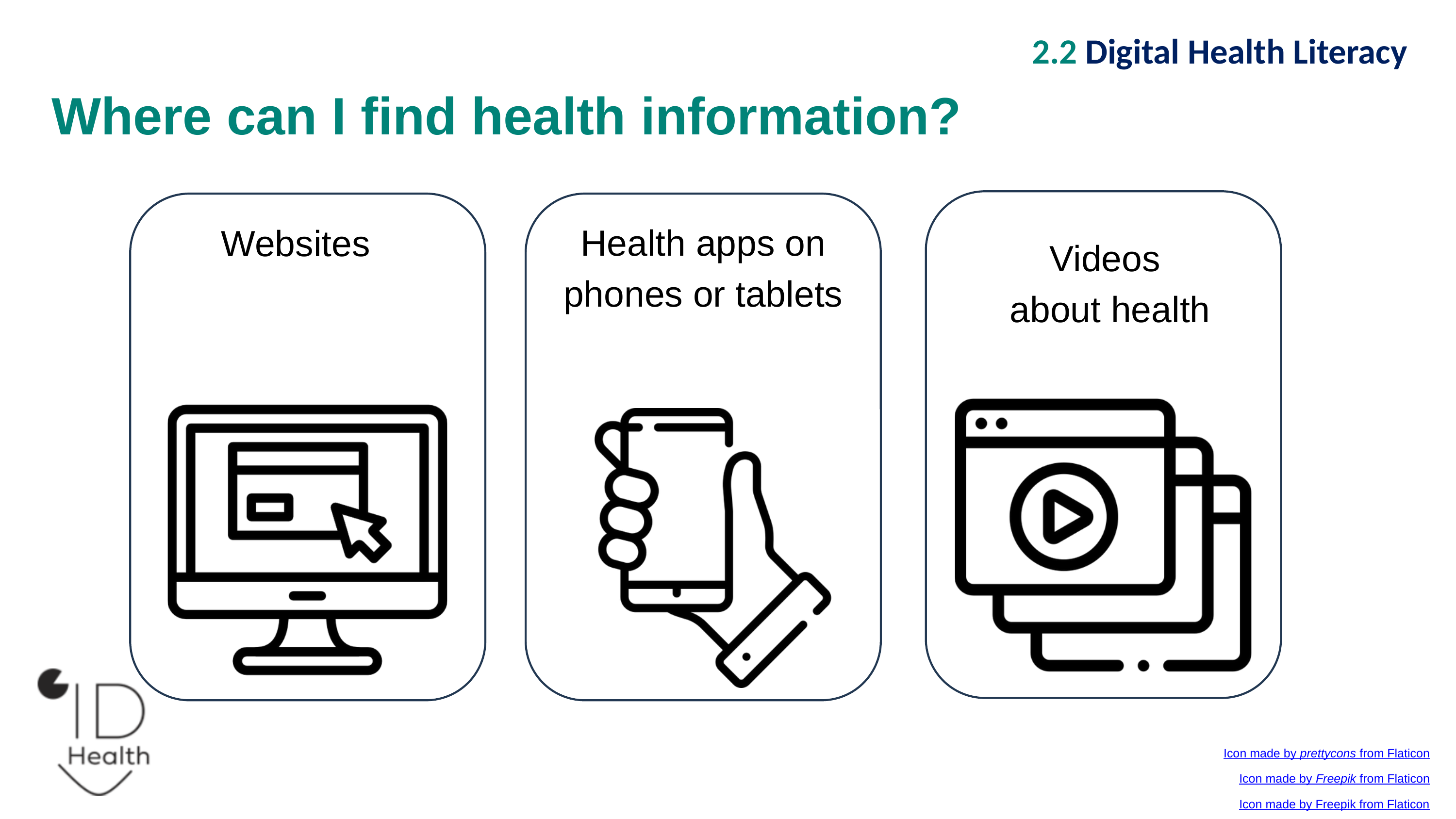

2.2 Digital Health Literacy
Where can I find health information?

Health apps on phones or tablets
Websites
Videos
about health

Icon made by prettycons from Flaticon
Icon made by Freepik from Flaticon
Icon made by Freepik from Flaticon